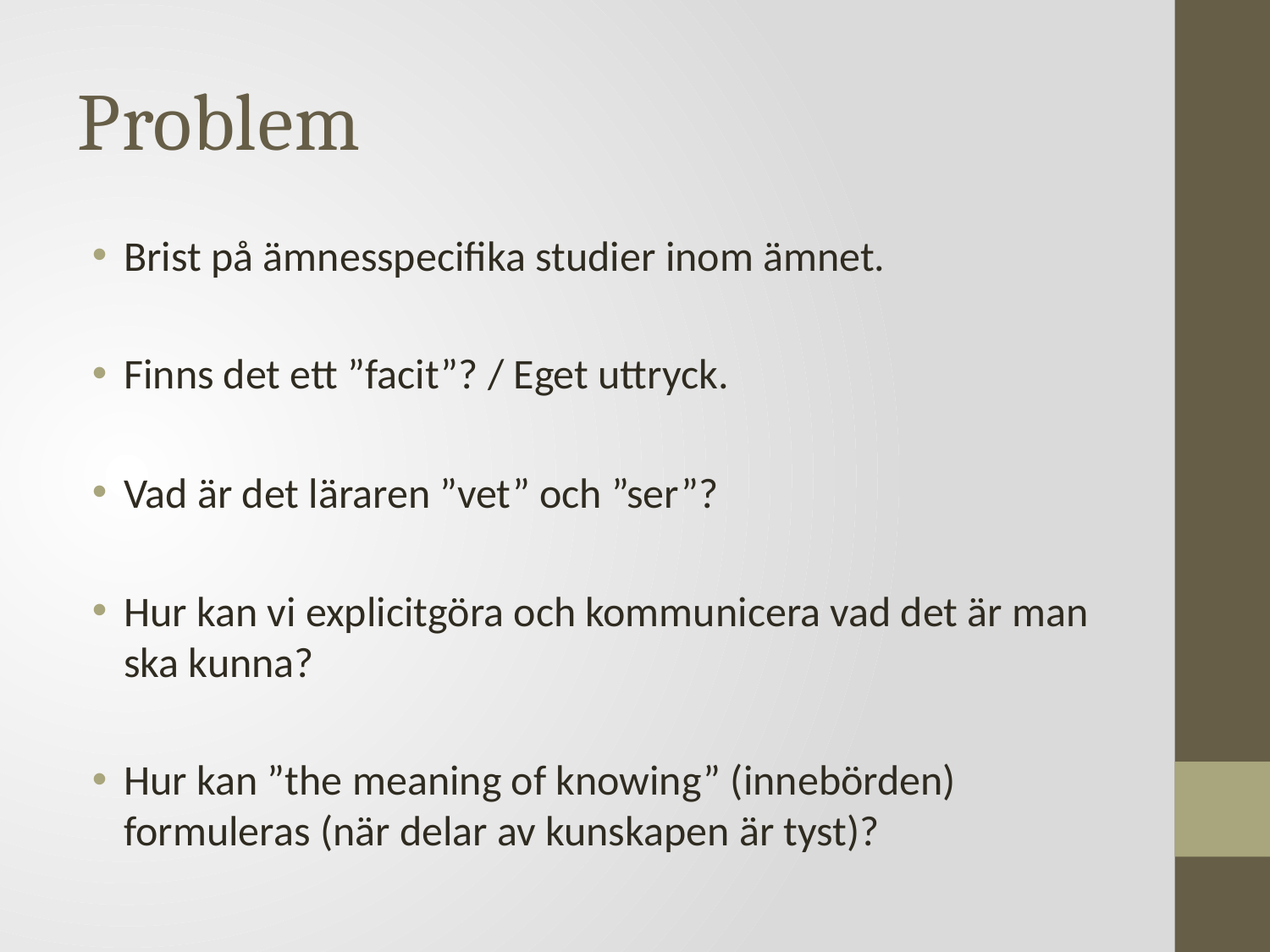

# Problem
Brist på ämnesspecifika studier inom ämnet.

Finns det ett ”facit”? / Eget uttryck.

Vad är det läraren ”vet” och ”ser”?

Hur kan vi explicitgöra och kommunicera vad det är man ska kunna?

Hur kan ”the meaning of knowing” (innebörden) formuleras (när delar av kunskapen är tyst)?